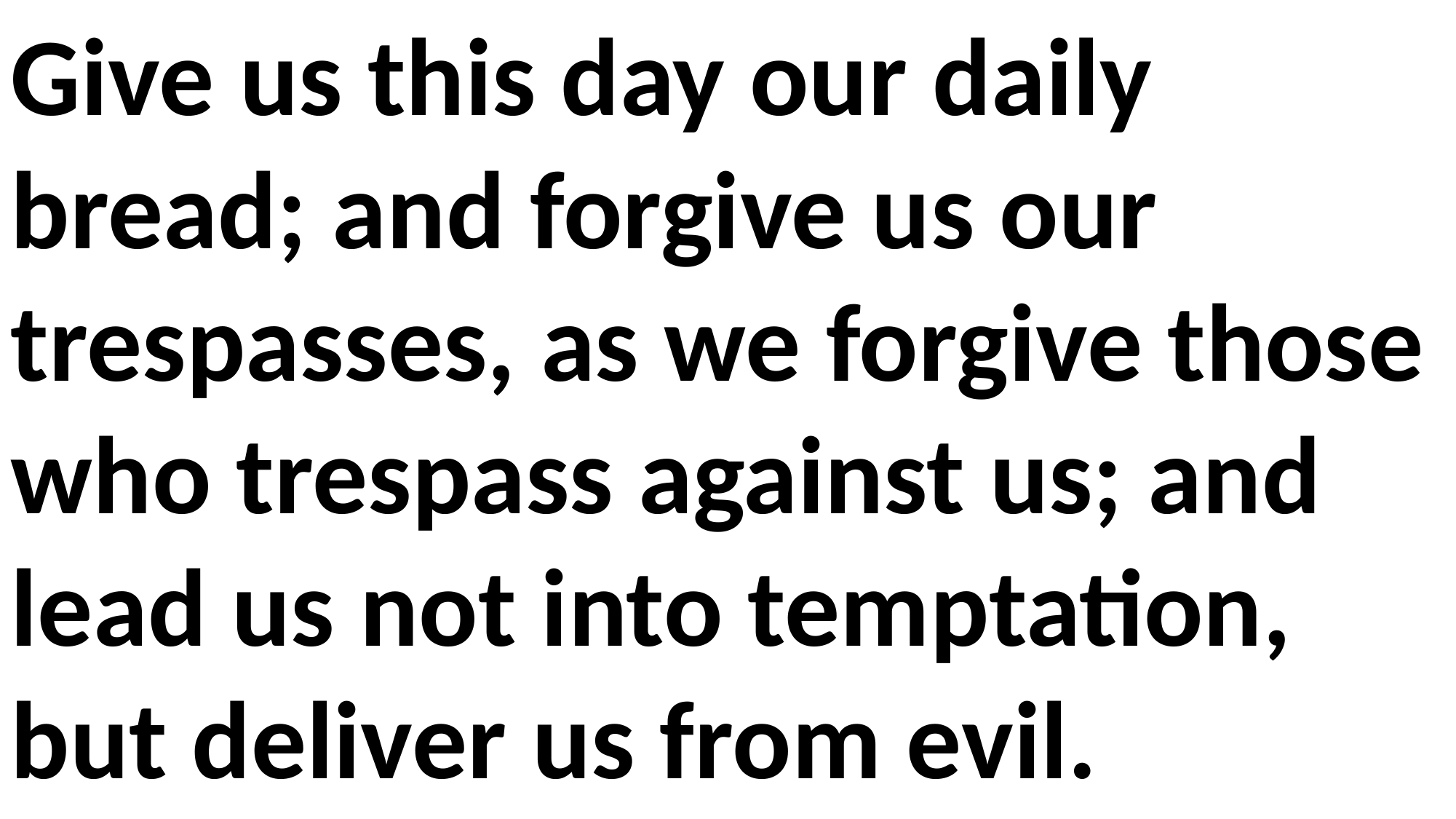

Give us this day our daily bread; and forgive us our trespasses, as we forgive those who trespass against us; and lead us not into temptation, but deliver us from evil.